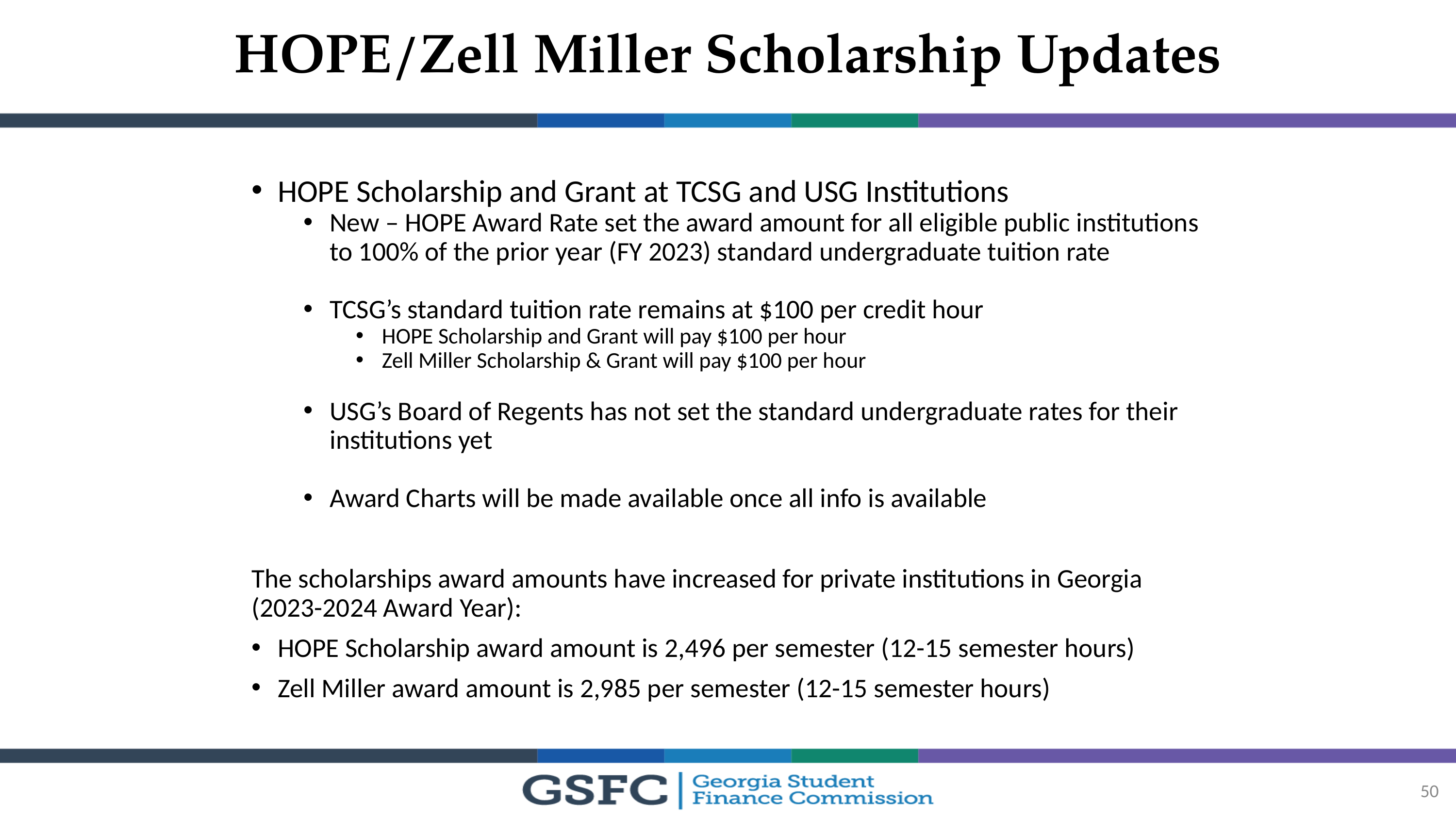

# HOPE/Zell Miller Scholarship Updates
HOPE Scholarship and Grant at TCSG and USG Institutions
New – HOPE Award Rate set the award amount for all eligible public institutions to 100% of the prior year (FY 2023) standard undergraduate tuition rate

TCSG’s standard tuition rate remains at $100 per credit hour
HOPE Scholarship and Grant will pay $100 per hour
Zell Miller Scholarship & Grant will pay $100 per hour

USG’s Board of Regents has not set the standard undergraduate rates for their institutions yet

Award Charts will be made available once all info is available

The scholarships award amounts have increased for private institutions in Georgia (2023-2024 Award Year):
HOPE Scholarship award amount is 2,496 per semester (12-15 semester hours)
Zell Miller award amount is 2,985 per semester (12-15 semester hours)

50